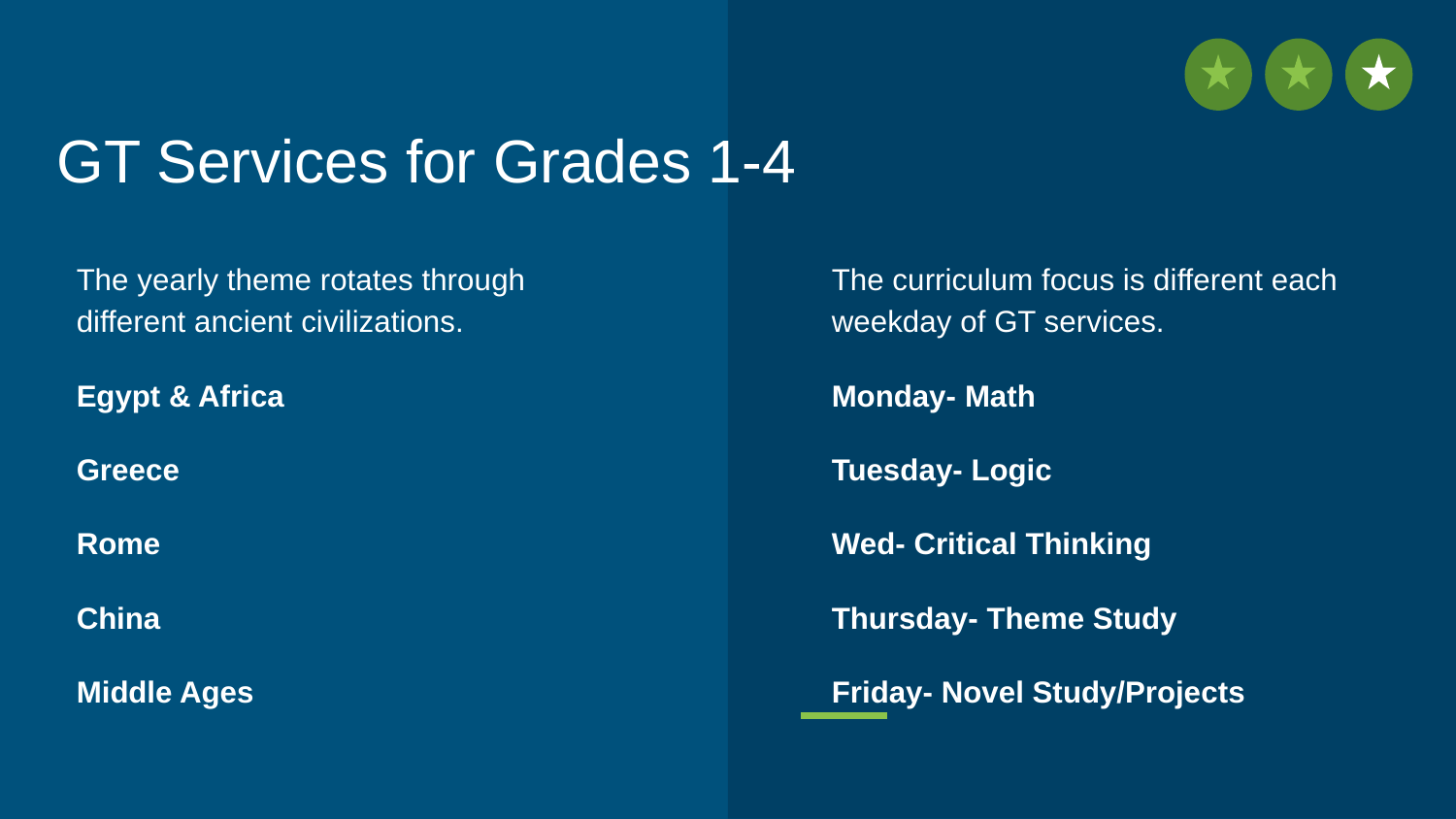

# GT Services for Grades 1-4

The yearly theme rotates through different ancient civilizations.
Egypt & Africa
Greece
Rome
China
Middle Ages
The curriculum focus is different each weekday of GT services.
Monday- Math
Tuesday- Logic
Wed- Critical Thinking
Thursday- Theme Study
Friday- Novel Study/Projects